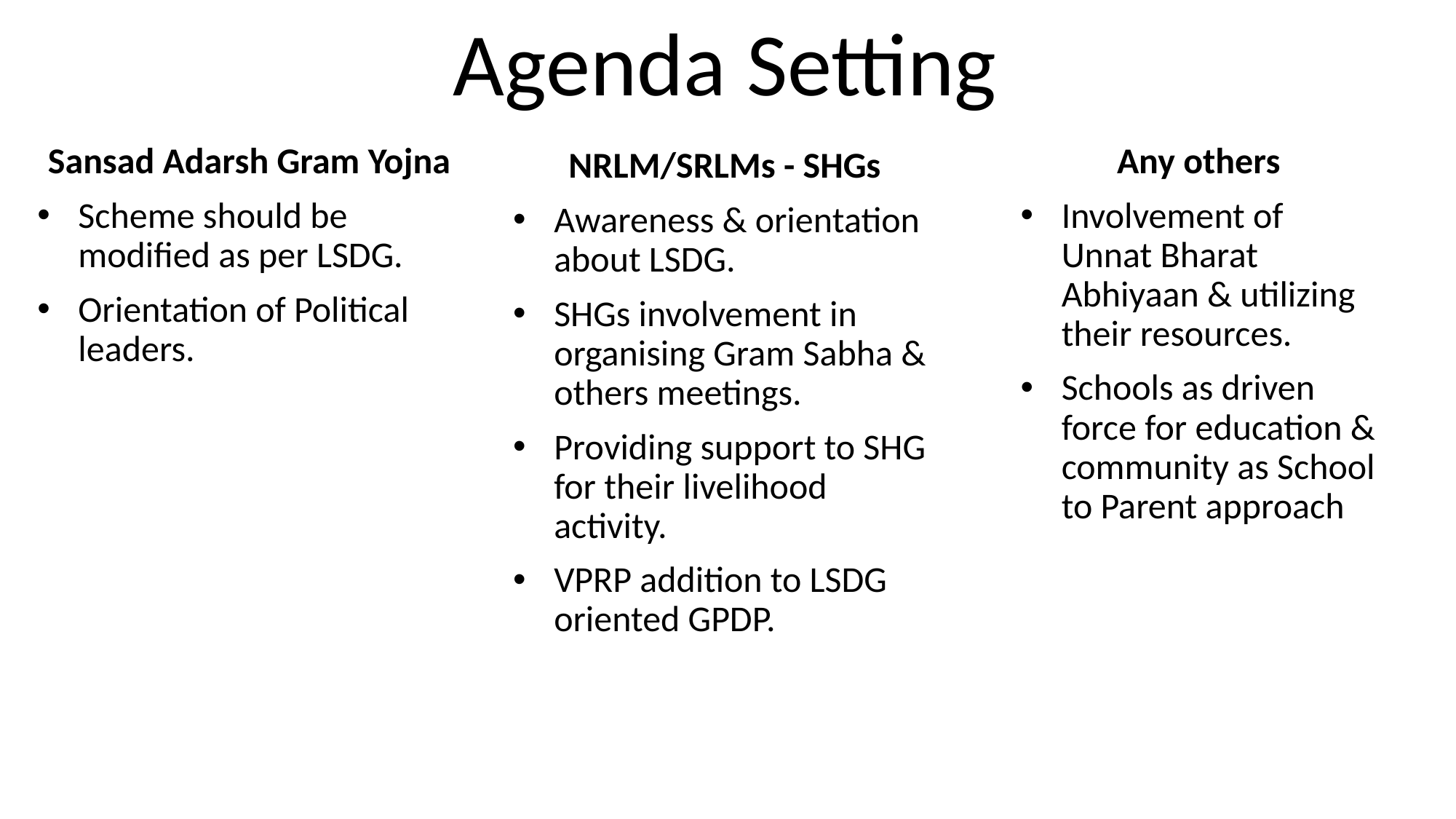

# Agenda Setting
Any others
Involvement of Unnat Bharat Abhiyaan & utilizing their resources.
Schools as driven force for education & community as School to Parent approach
Sansad Adarsh Gram Yojna
Scheme should be modified as per LSDG.
Orientation of Political leaders.

NRLM/SRLMs - SHGs
Awareness & orientation about LSDG.
SHGs involvement in organising Gram Sabha & others meetings.
Providing support to SHG for their livelihood activity.
VPRP addition to LSDG oriented GPDP.